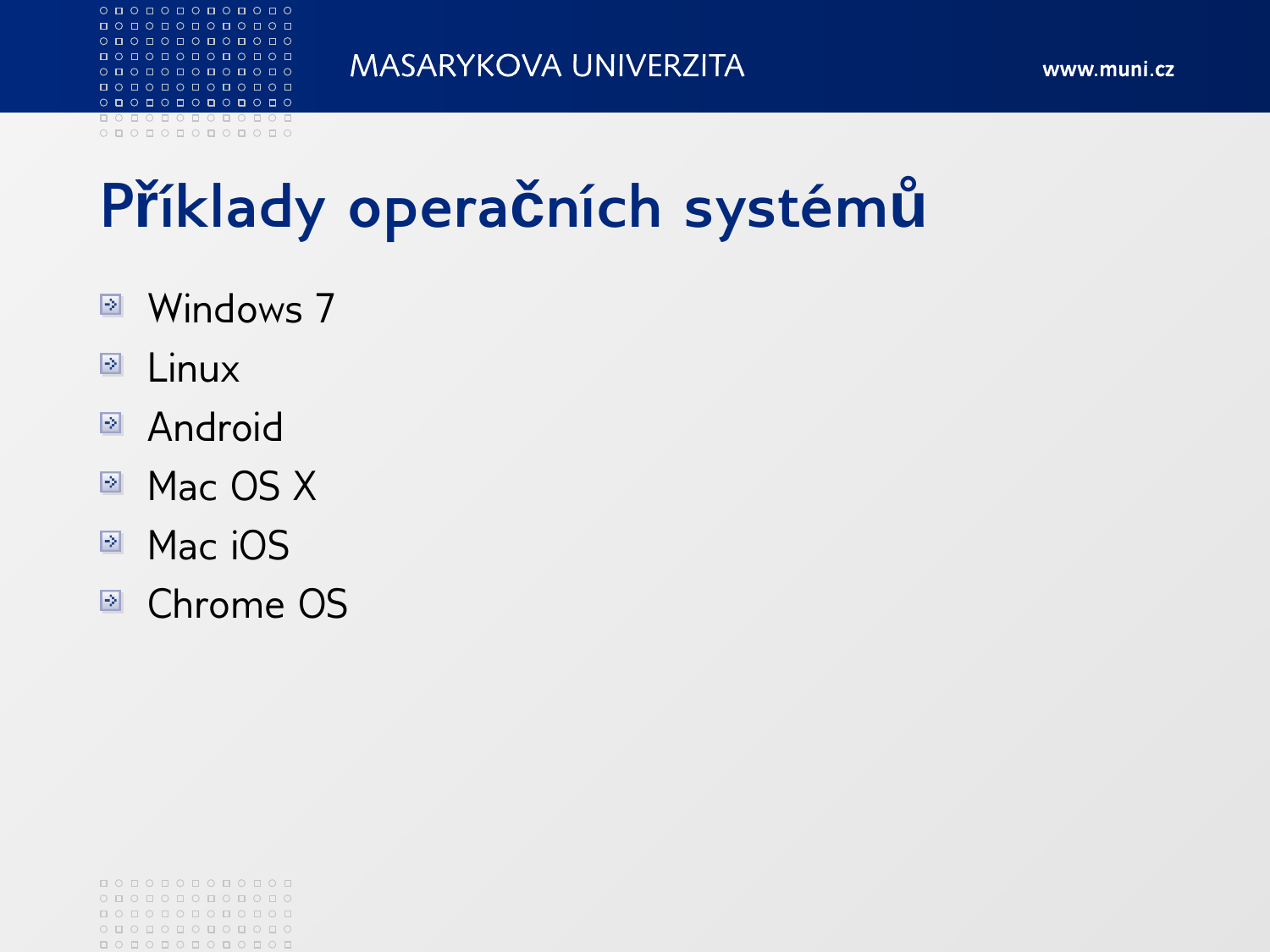

# Příklady operačních systémů
Windows 7
Linux
Android
Mac OS X
Mac iOS
Chrome OS